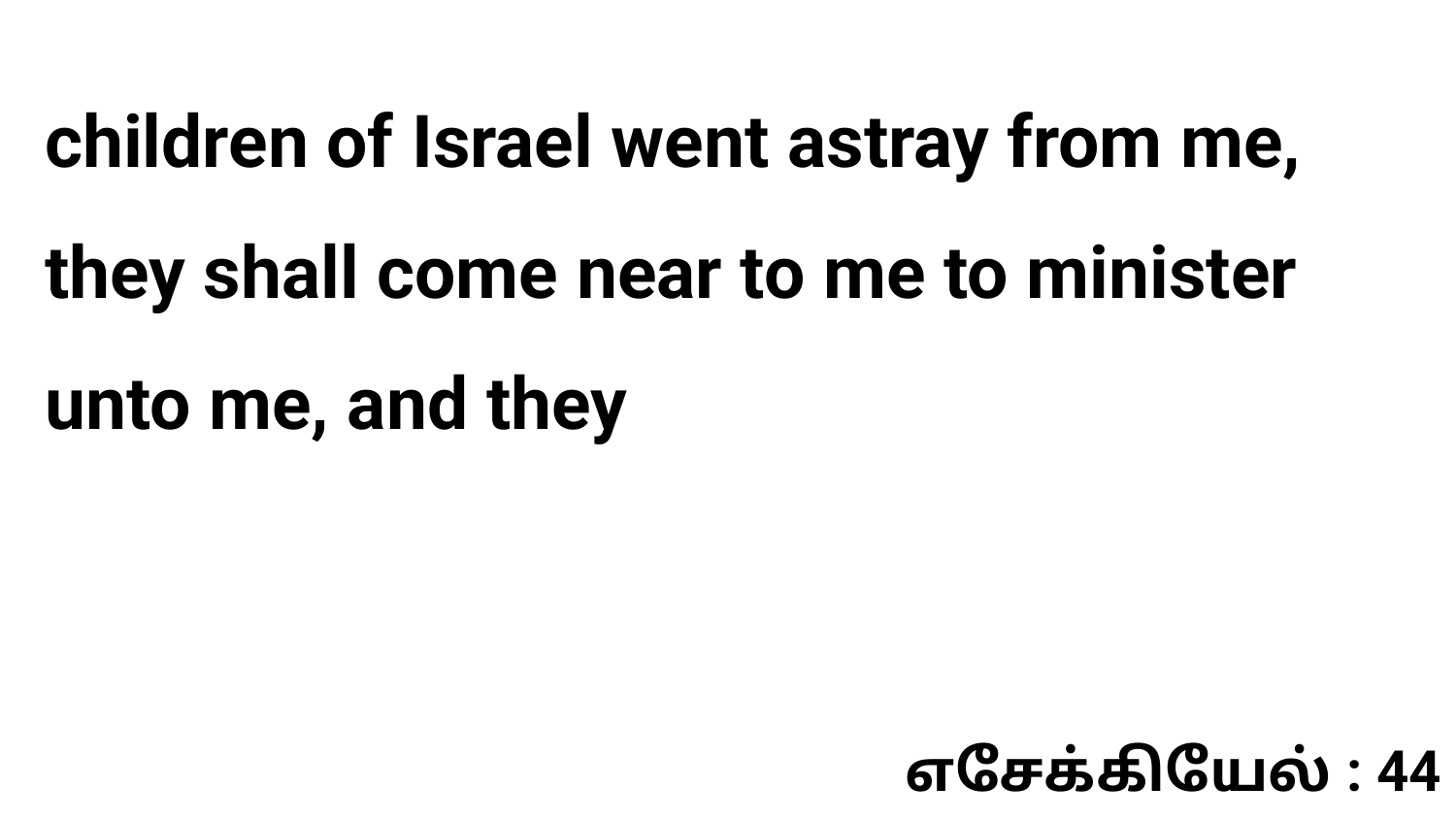

children of Israel went astray from me, they shall come near to me to minister unto me, and they
எசேக்கியேல் : 44